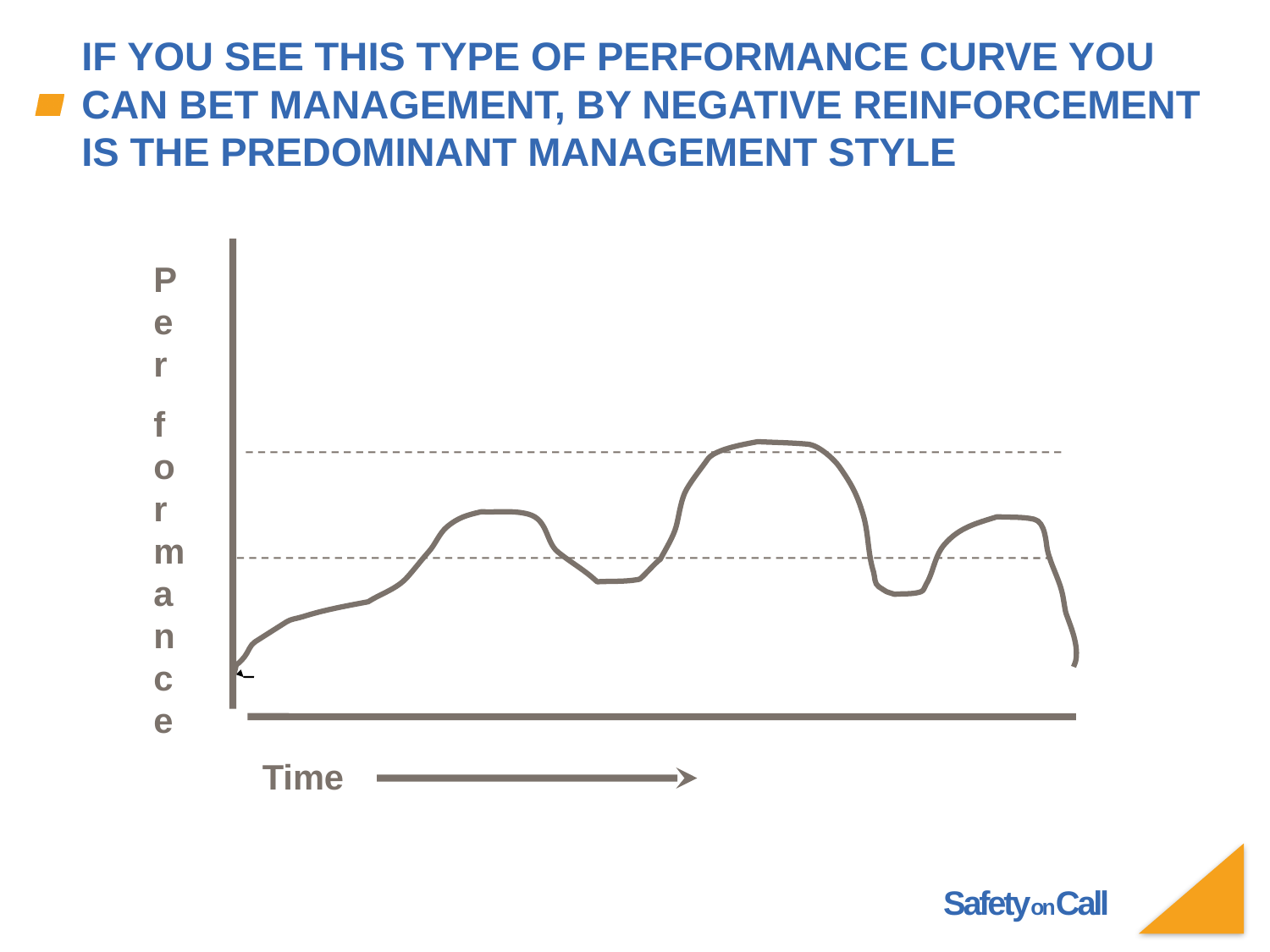

# If you see this type of performance curve you can bet management, by negative reinforcement is the predominant management style

Per
formance

Time